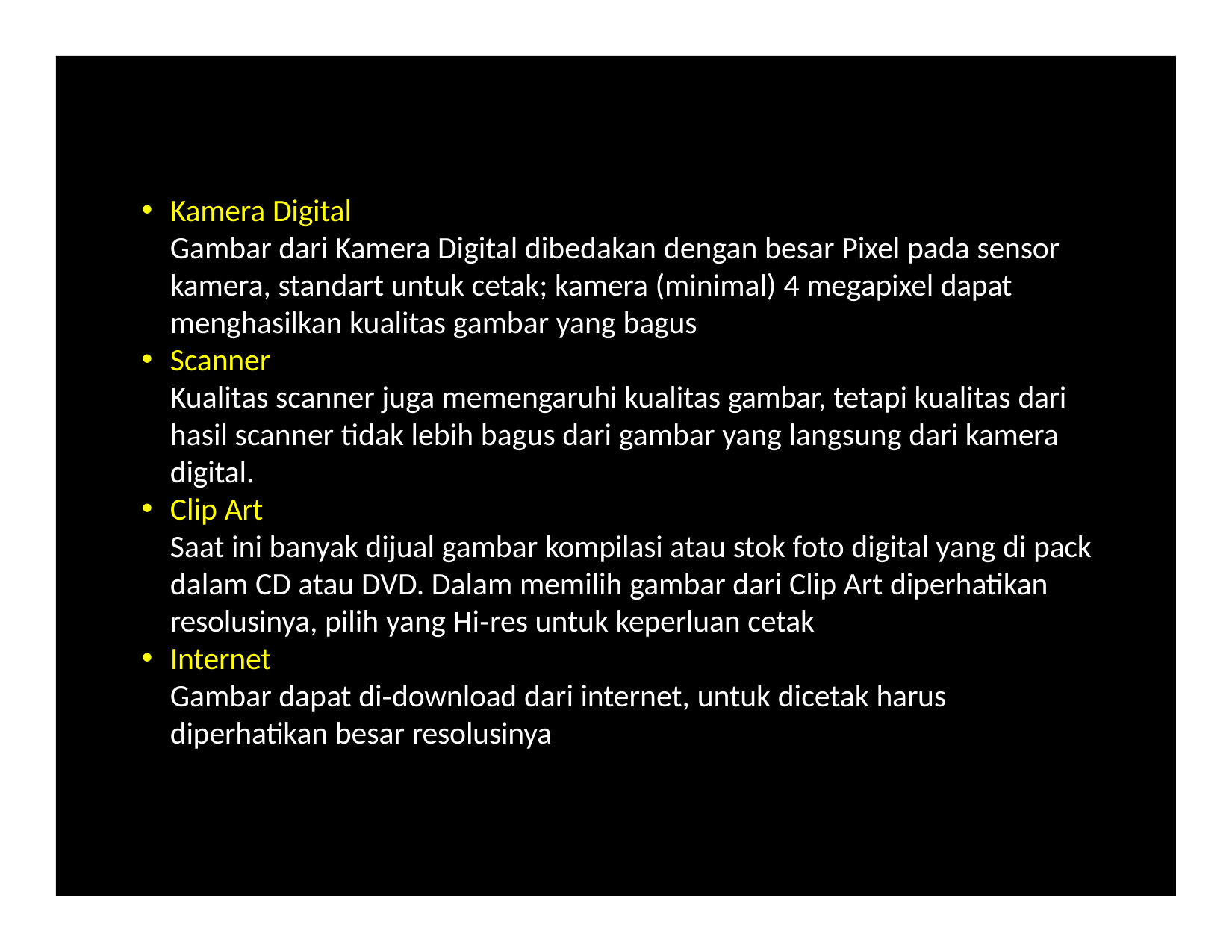

Kamera Digital
Gambar dari Kamera Digital dibedakan dengan besar Pixel pada sensor kamera, standart untuk cetak; kamera (minimal) 4 megapixel dapat menghasilkan kualitas gambar yang bagus
Scanner
Kualitas scanner juga memengaruhi kualitas gambar, tetapi kualitas dari hasil scanner tidak lebih bagus dari gambar yang langsung dari kamera digital.
Clip Art
Saat ini banyak dijual gambar kompilasi atau stok foto digital yang di pack dalam CD atau DVD. Dalam memilih gambar dari Clip Art diperhatikan resolusinya, pilih yang Hi‐res untuk keperluan cetak
Internet
Gambar dapat di‐download dari internet, untuk dicetak harus diperhatikan besar resolusinya